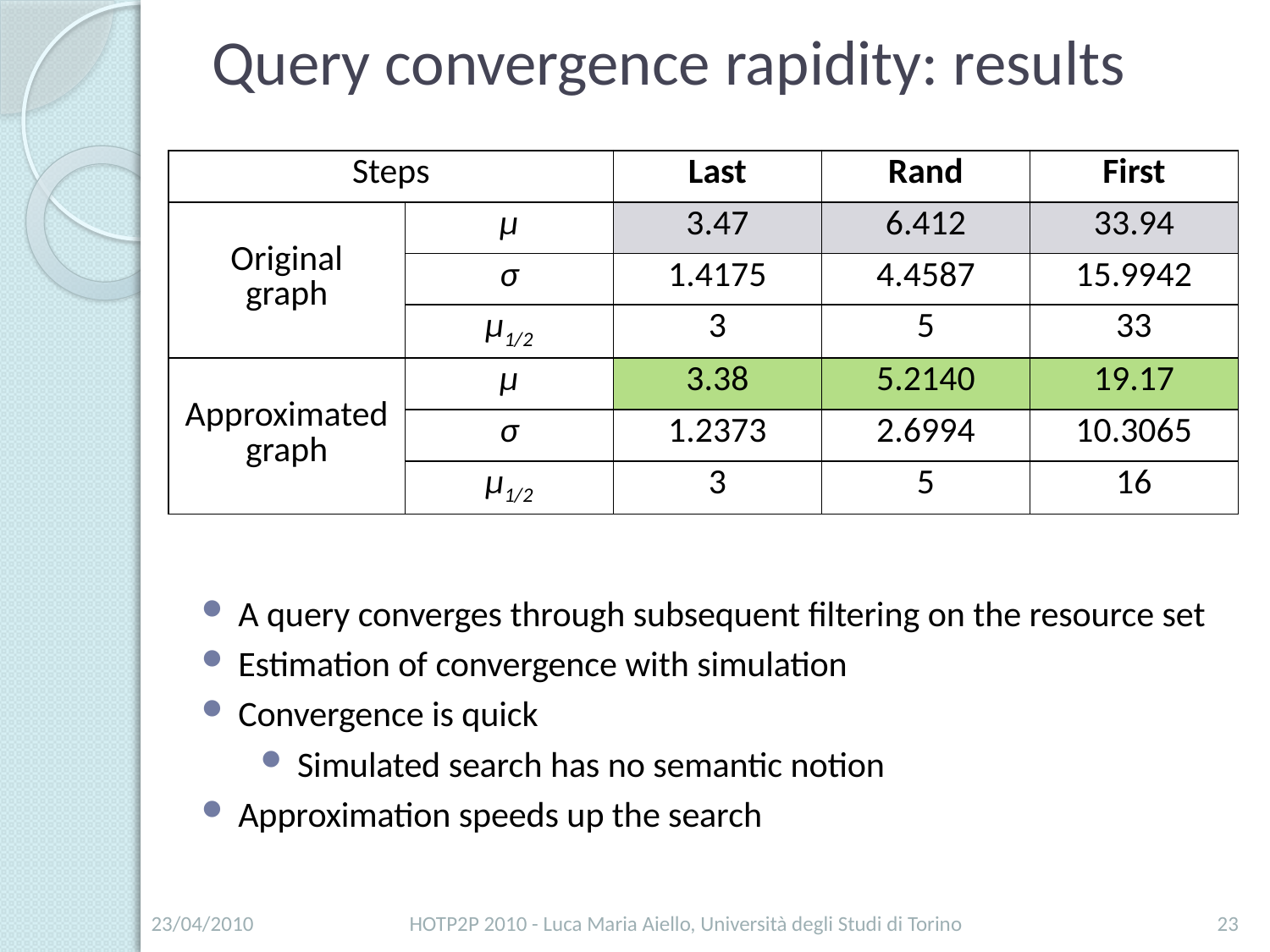

# Query convergence rapidity: results
| Steps |  | Last | Rand | First |
| --- | --- | --- | --- | --- |
| Original graph | μ | 3.47 | 6.412 | 33.94 |
|  | σ | 1.4175 | 4.4587 | 15.9942 |
|  | μ1/2 | 3 | 5 | 33 |
| Approximated graph | μ | 3.38 | 5.2140 | 19.17 |
|  | σ | 1.2373 | 2.6994 | 10.3065 |
|  | μ1/2 | 3 | 5 | 16 |
A query converges through subsequent filtering on the resource set
Estimation of convergence with simulation
Convergence is quick
Simulated search has no semantic notion
Approximation speeds up the search

23/04/2010
HOTP2P 2010 - Luca Maria Aiello, Università degli Studi di Torino
23